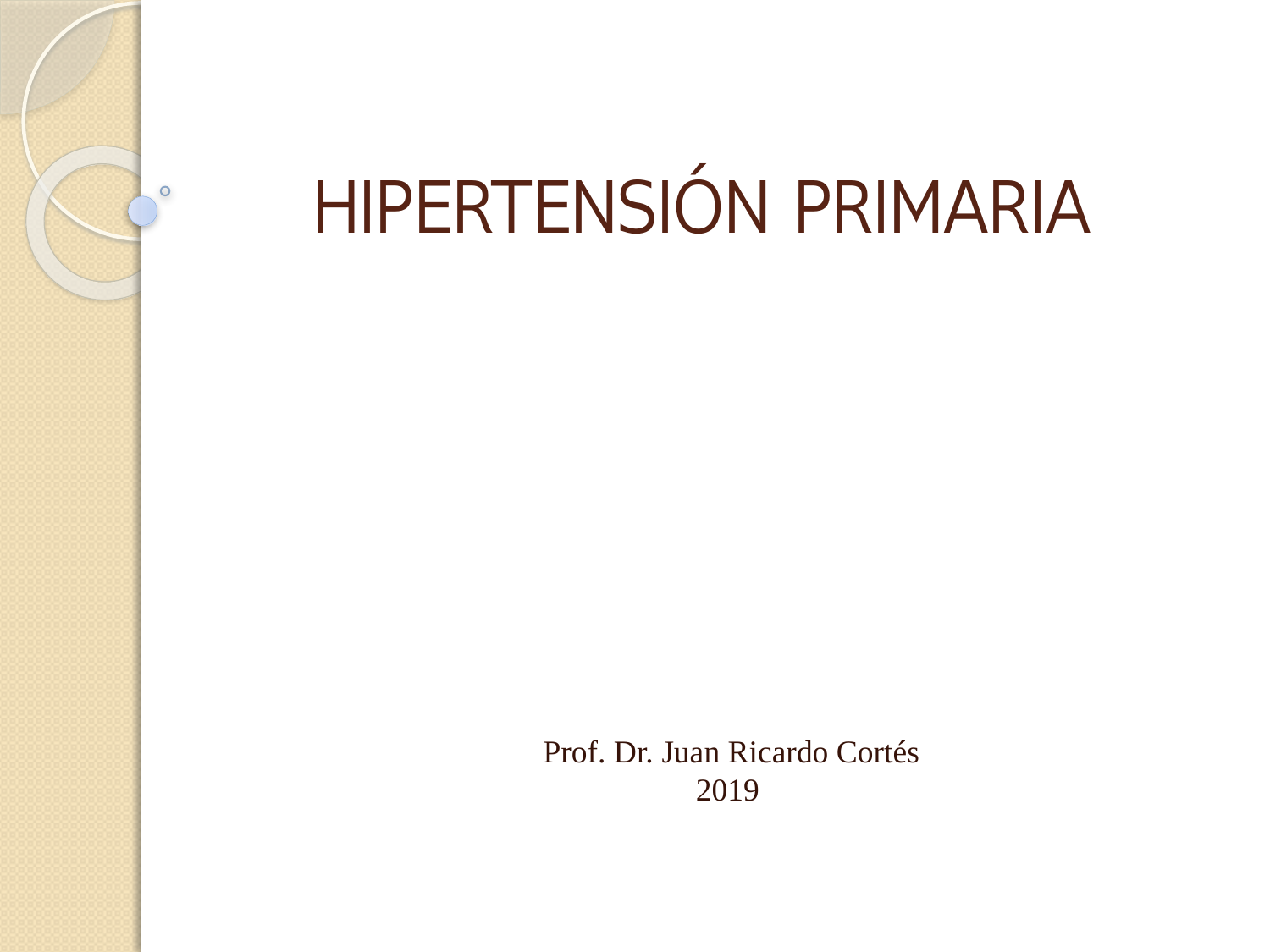

HIPERTENSIÓN PRIMARIA
 Prof. Dr. Juan Ricardo Cortés
2019